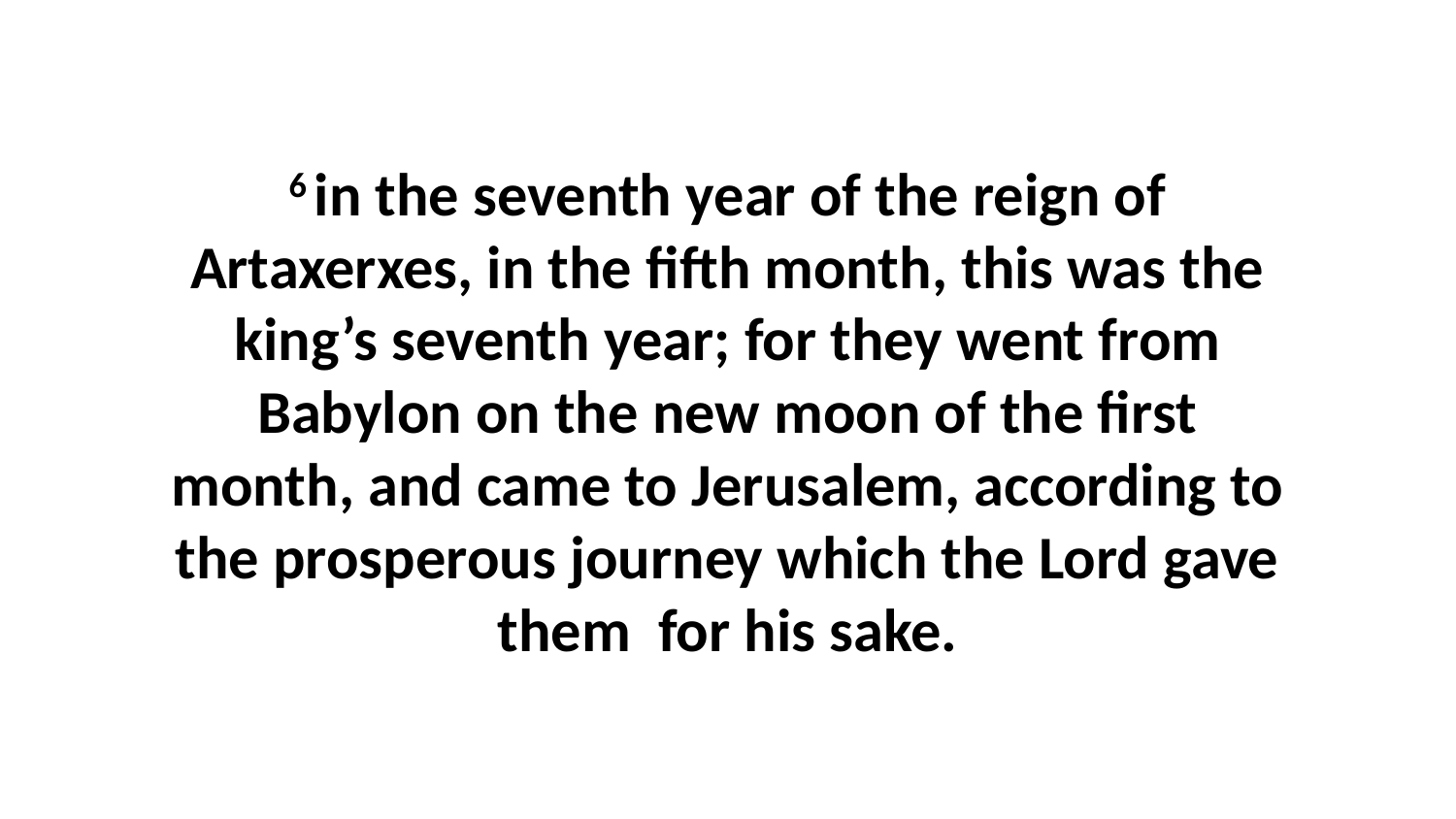

6 in the seventh year of the reign of Artaxerxes, in the fifth month, this was the king’s seventh year; for they went from Babylon on the new moon of the first month, and came to Jerusalem, according to the prosperous journey which the Lord gave them  for his sake.